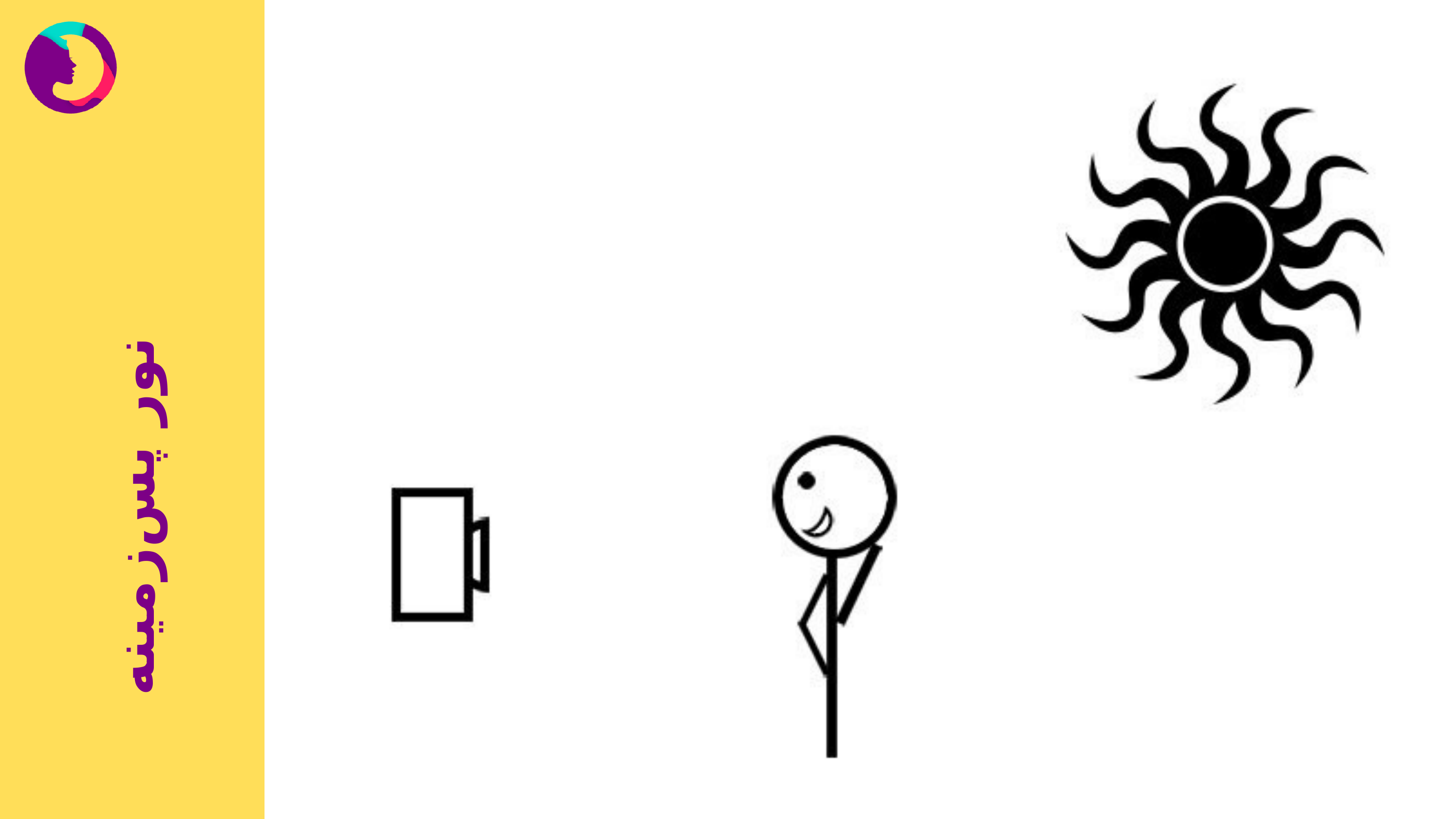

نور پس‌زمینه
عکس از لی هان در آن‌اسپلش